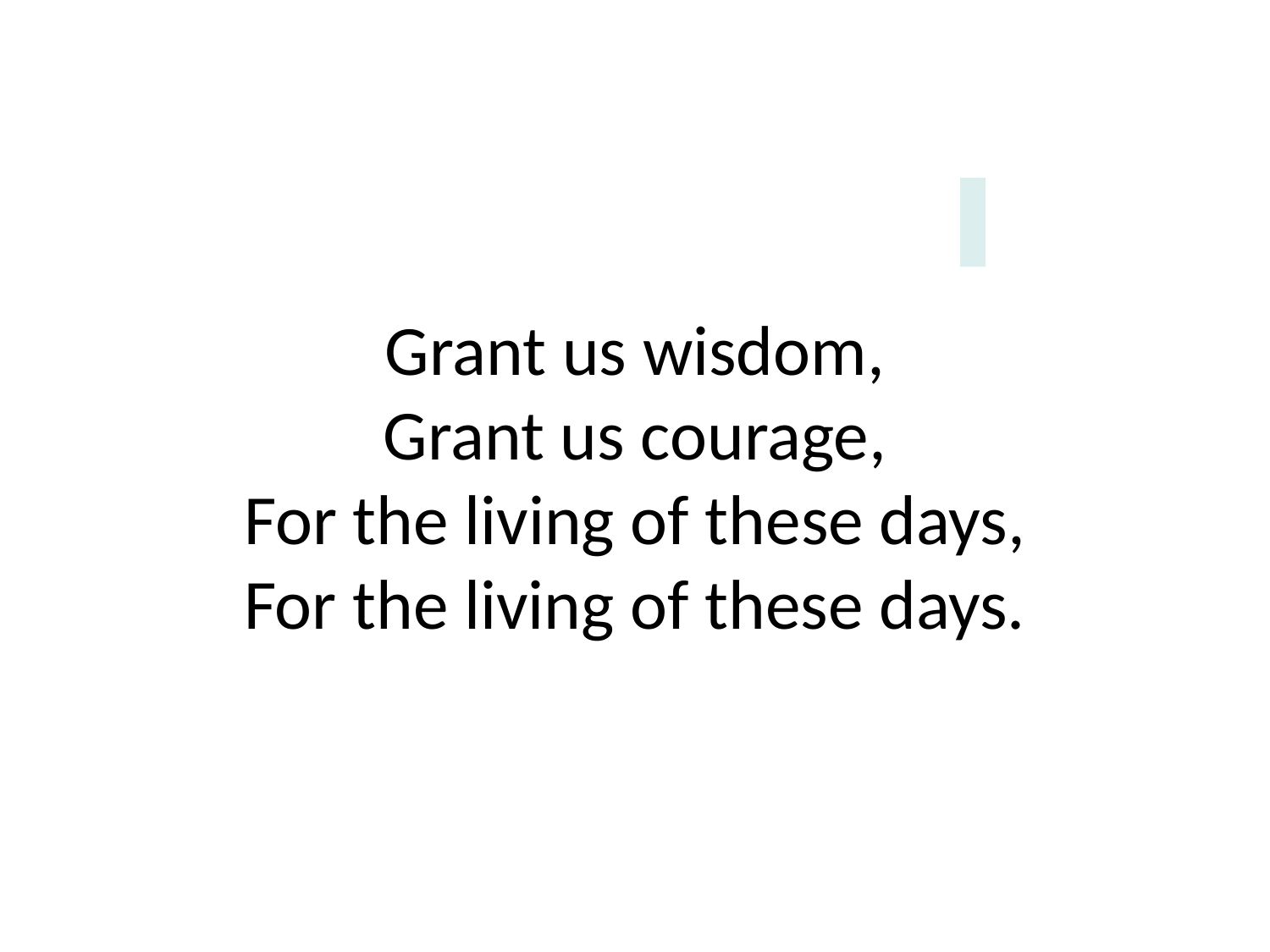

Grant us wisdom,
Grant us courage,
For the living of these days,
For the living of these days.